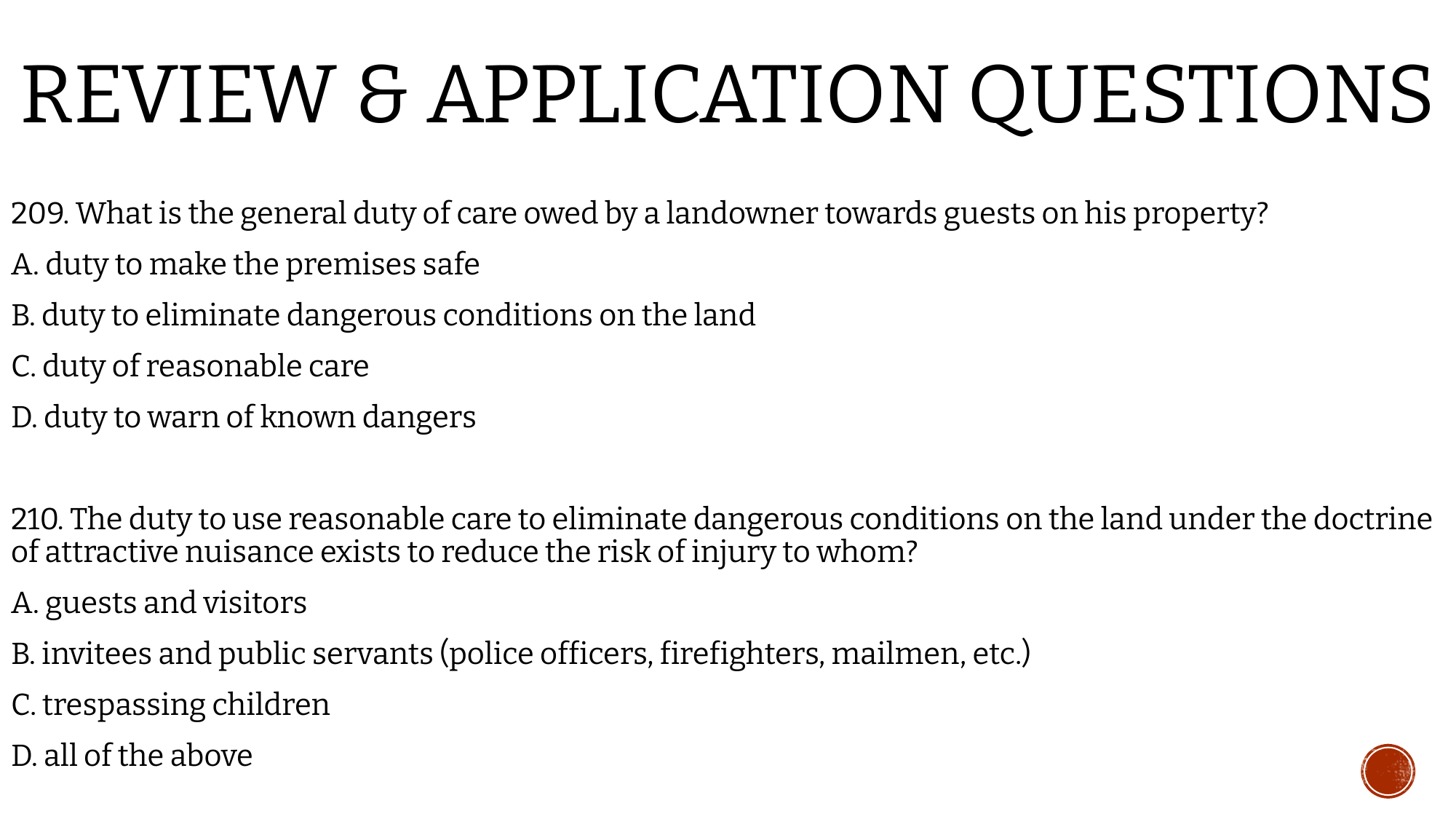

# Review & Application Questions
209. What is the general duty of care owed by a landowner towards guests on his property?
A. duty to make the premises safe
B. duty to eliminate dangerous conditions on the land
C. duty of reasonable care
D. duty to warn of known dangers

210. The duty to use reasonable care to eliminate dangerous conditions on the land under the doctrine of attractive nuisance exists to reduce the risk of injury to whom?
A. guests and visitors
B. invitees and public servants (police officers, firefighters, mailmen, etc.)
C. trespassing children
D. all of the above